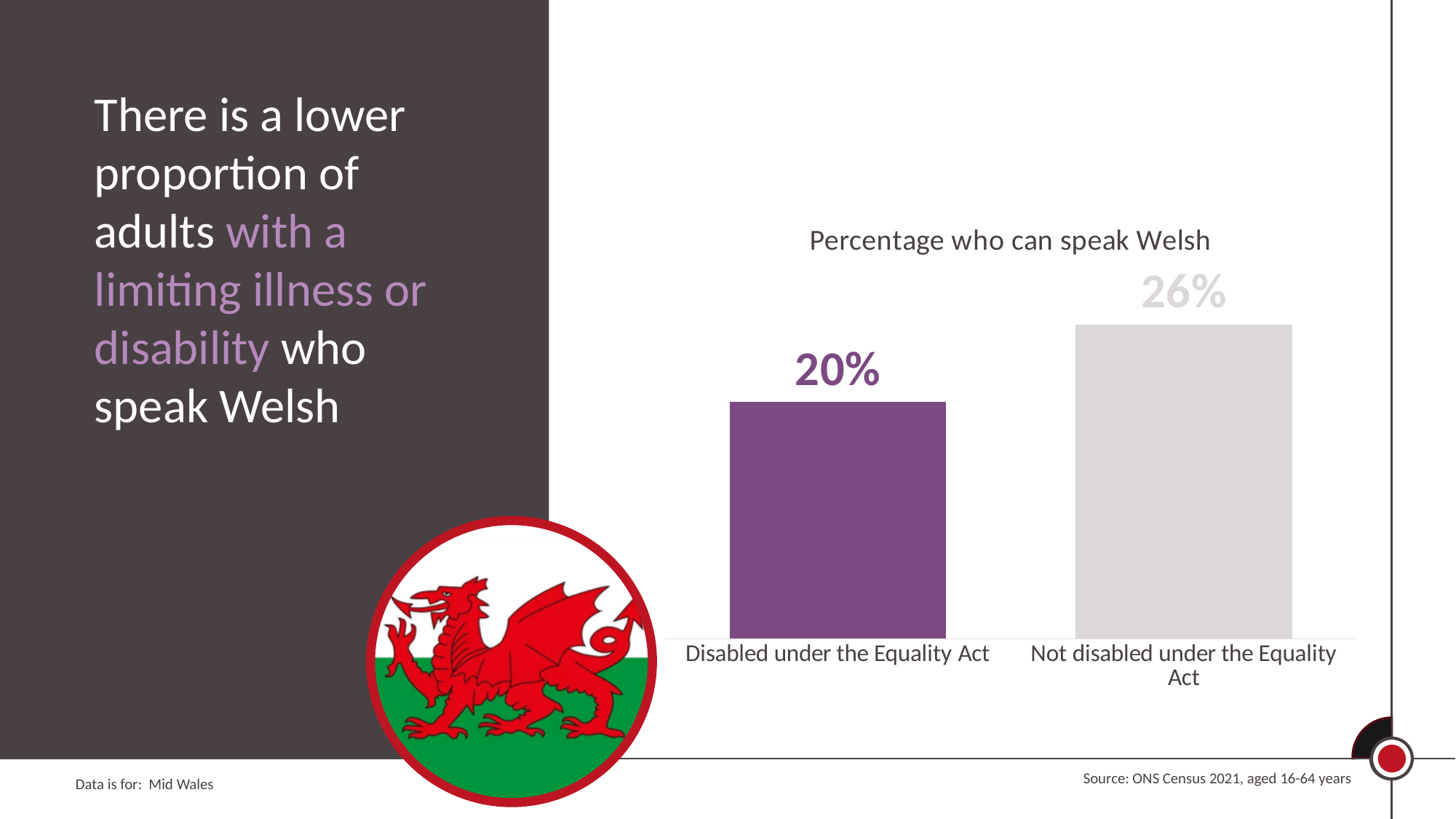

There is a lower proportion of adults with a limiting illness or disability who speak Welsh

### Chart:

| Category | Percentage who can speak Welsh |
|---|---|
| Disabled under the Equality Act | 0.1960942314073091 |
| Not disabled under the Equality Act | 0.26016193333607335 |